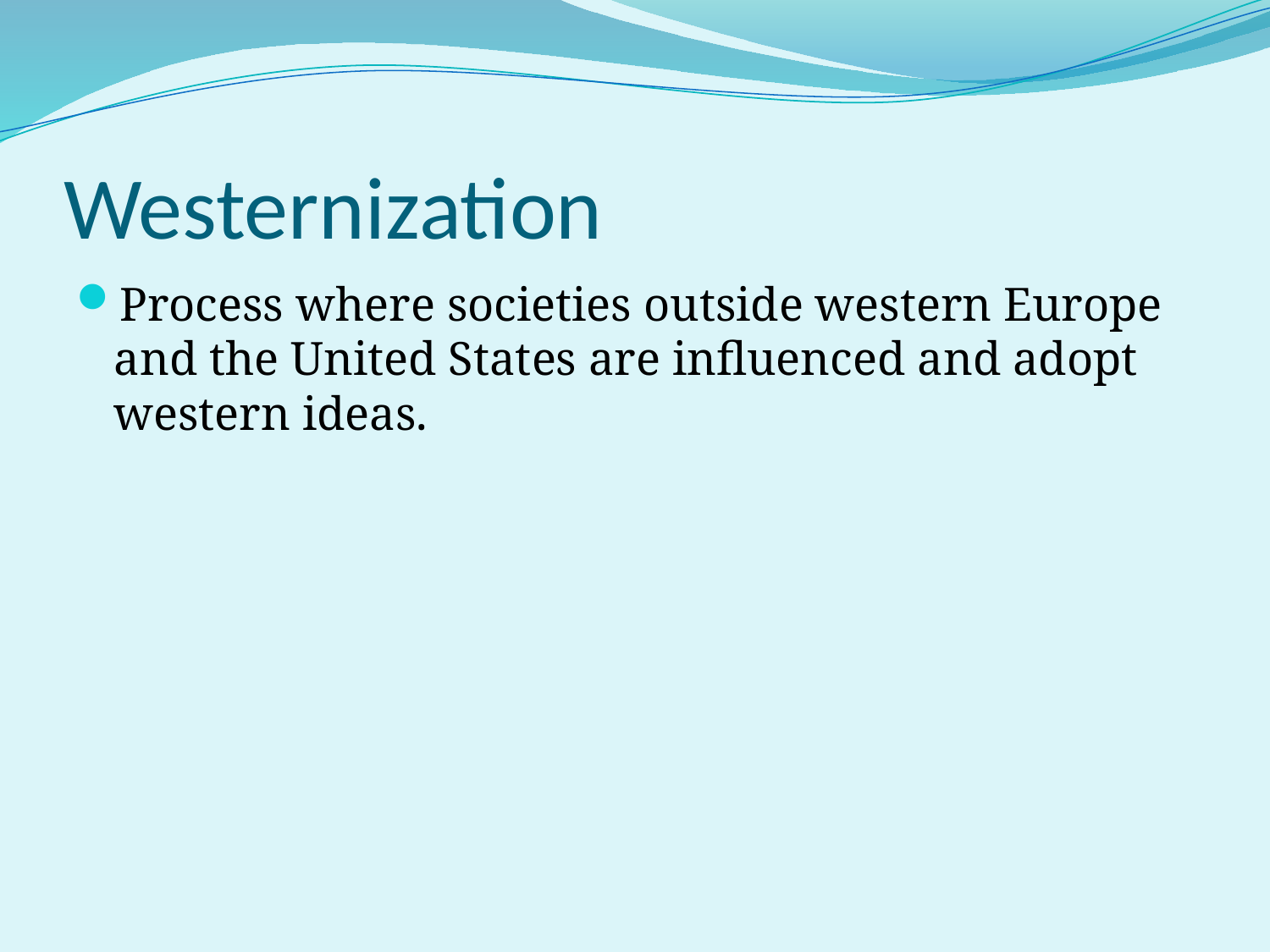

# Westernization
Process where societies outside western Europe and the United States are influenced and adopt western ideas.